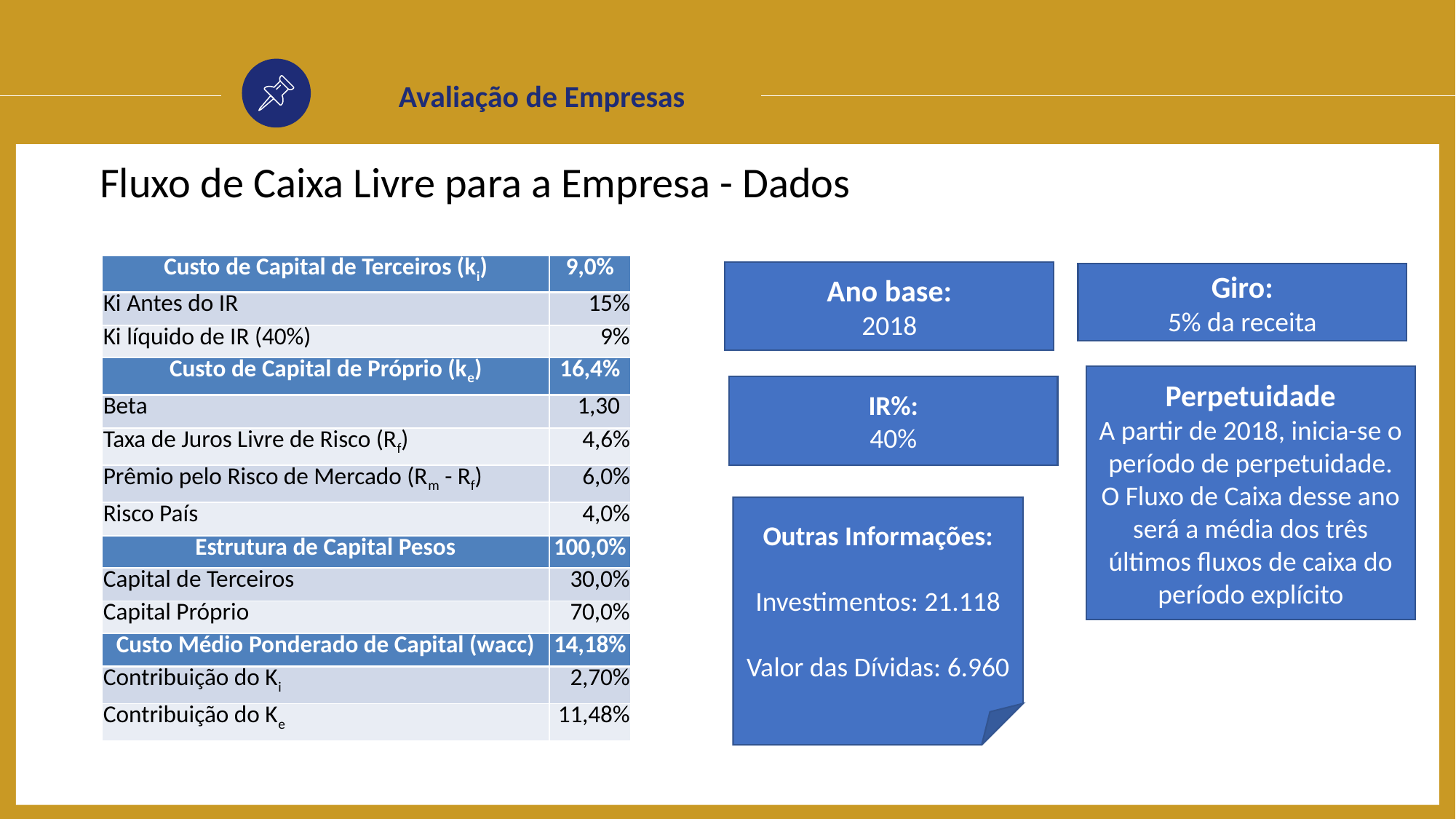

Avaliação de Empresas
Fluxo de Caixa Livre para a Empresa - Dados

| Custo de Capital de Terceiros (ki) | 9,0% |
| --- | --- |
| Ki Antes do IR | 15% |
| Ki líquido de IR (40%) | 9% |
| Custo de Capital de Próprio (ke) | 16,4% |
| Beta | 1,30 |
| Taxa de Juros Livre de Risco (Rf) | 4,6% |
| Prêmio pelo Risco de Mercado (Rm - Rf) | 6,0% |
| Risco País | 4,0% |
| Estrutura de Capital Pesos | 100,0% |
| Capital de Terceiros | 30,0% |
| Capital Próprio | 70,0% |
| Custo Médio Ponderado de Capital (wacc) | 14,18% |
| Contribuição do Ki | 2,70% |
| Contribuição do Ke | 11,48% |
Ano base:
2018
Giro:
5% da receita

Perpetuidade
A partir de 2018, inicia-se o período de perpetuidade. O Fluxo de Caixa desse ano será a média dos três últimos fluxos de caixa do período explícito
IR%:
40%
Outras Informações:

Investimentos: 21.118

Valor das Dívidas: 6.960